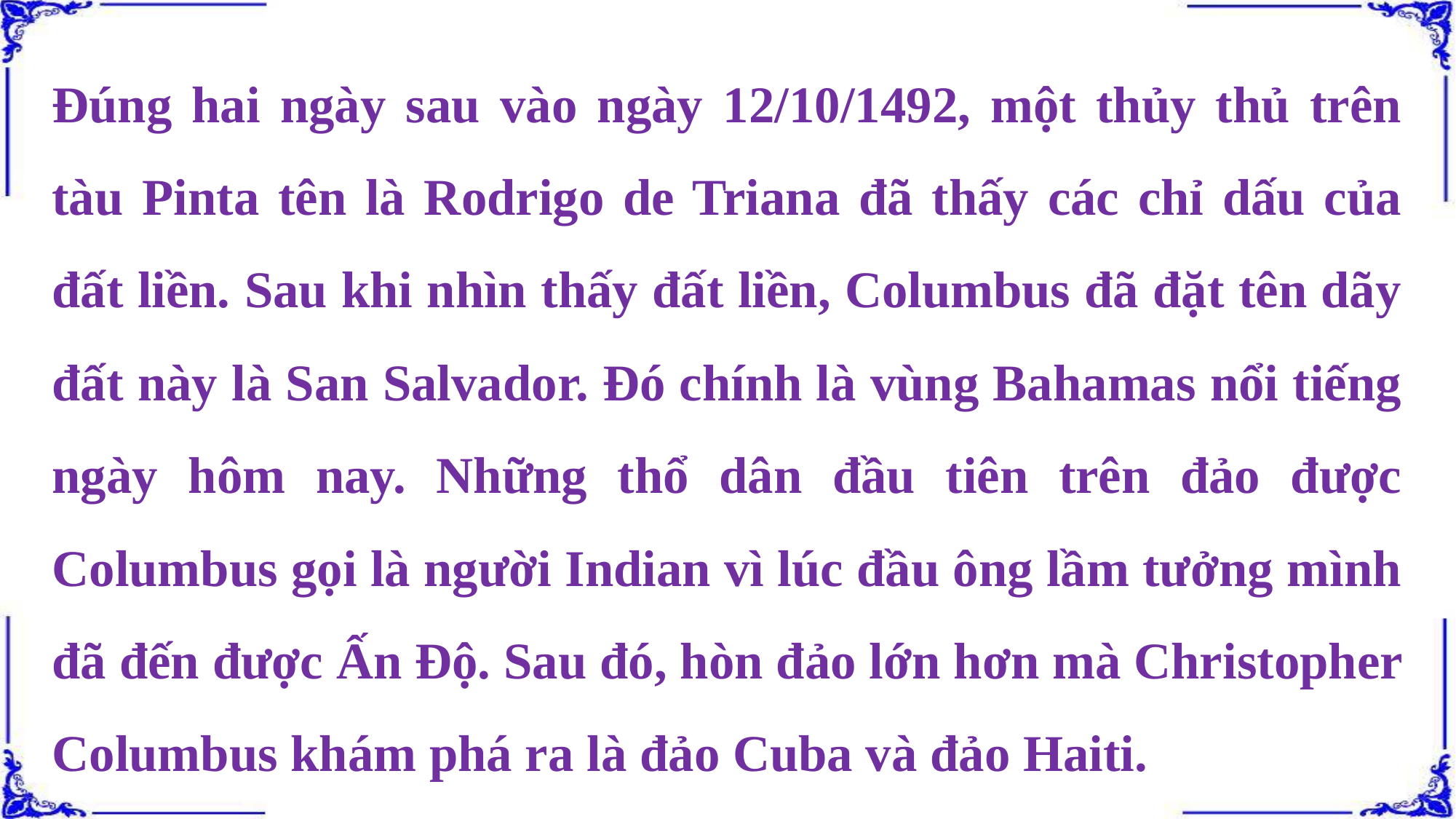

Ðúng hai ngày sau vào ngày 12/10/1492, một thủy thủ trên tàu Pinta tên là Rodrigo de Triana đã thấy các chỉ dấu của đất liền. Sau khi nhìn thấy đất liền, Columbus đã đặt tên dãy đất này là San Salvador. Đó chính là vùng Bahamas nổi tiếng ngày hôm nay. Những thổ dân đầu tiên trên đảo được Columbus gọi là người Indian vì lúc đầu ông lầm tưởng mình đã đến được Ấn Ðộ. Sau đó, hòn đảo lớn hơn mà Christopher Columbus khám phá ra là đảo Cuba và đảo Haiti.